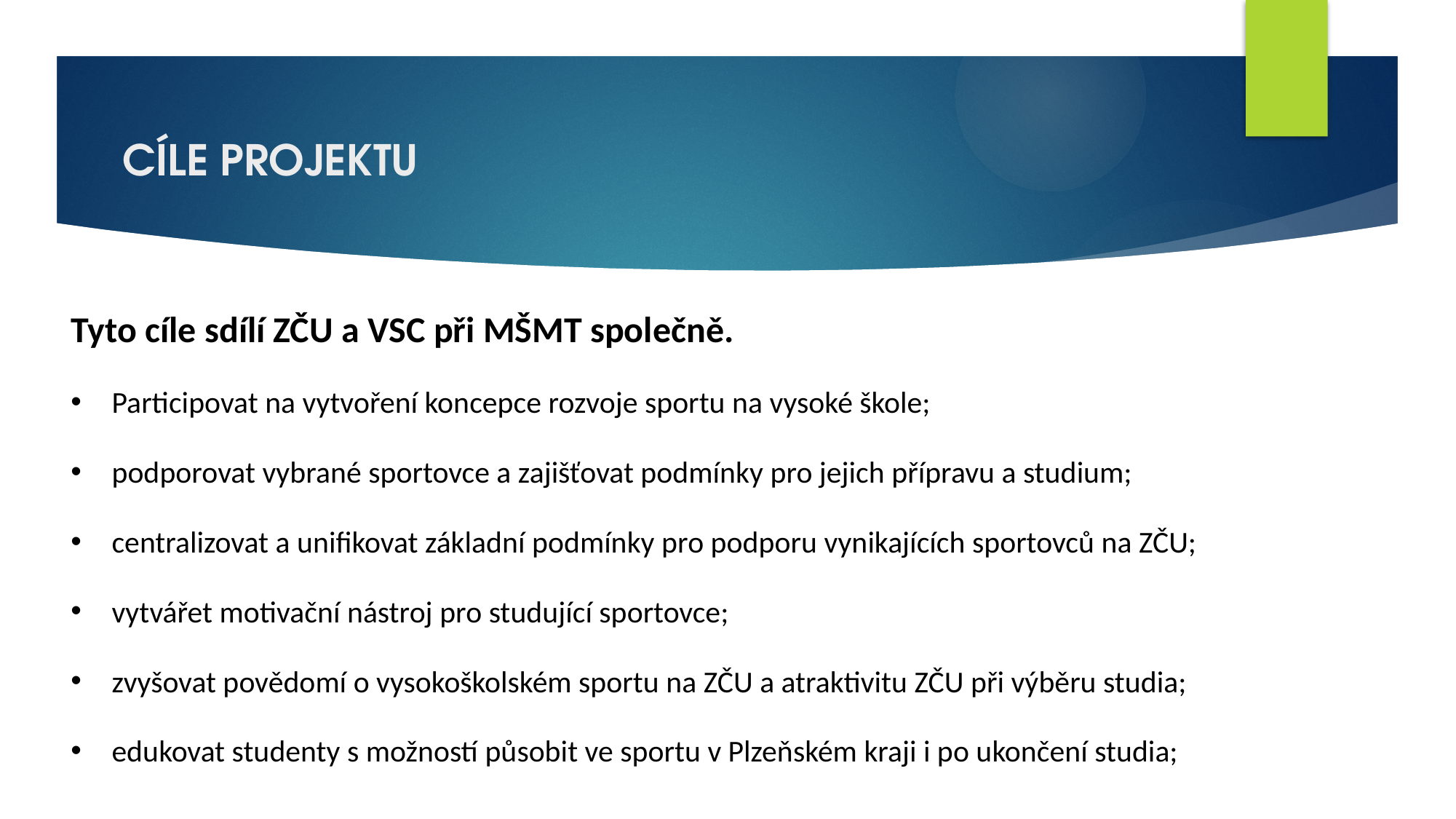

# CÍLE PROJEKTU
Tyto cíle sdílí ZČU a VSC při MŠMT společně.
Participovat na vytvoření koncepce rozvoje sportu na vysoké škole;
podporovat vybrané sportovce a zajišťovat podmínky pro jejich přípravu a studium;
centralizovat a unifikovat základní podmínky pro podporu vynikajících sportovců na ZČU;
vytvářet motivační nástroj pro studující sportovce;
zvyšovat povědomí o vysokoškolském sportu na ZČU a atraktivitu ZČU při výběru studia;
edukovat studenty s možností působit ve sportu v Plzeňském kraji i po ukončení studia;